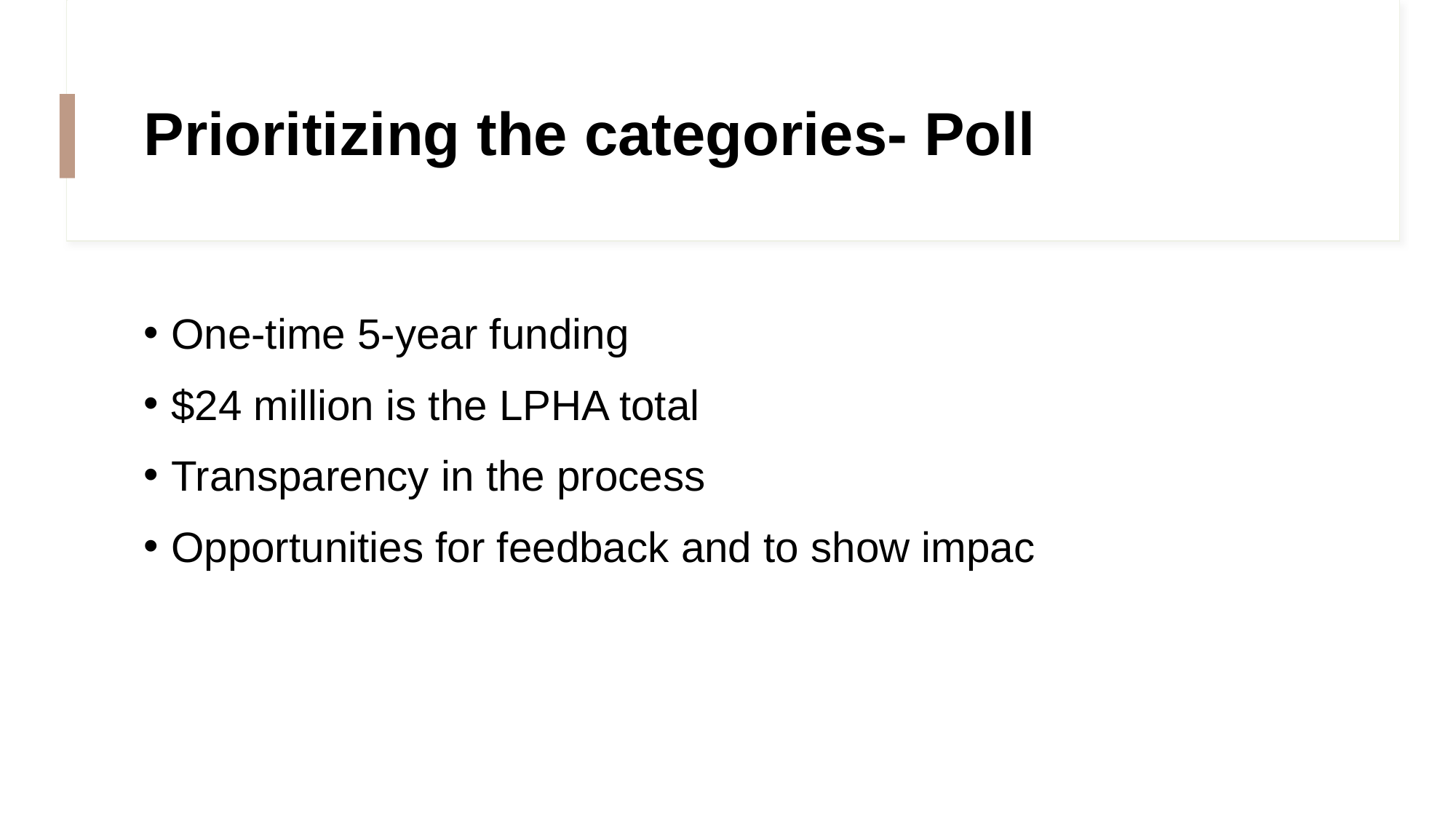

# Prioritizing the categories- Poll
One-time 5-year funding
$24 million is the LPHA total
Transparency in the process
Opportunities for feedback and to show impac